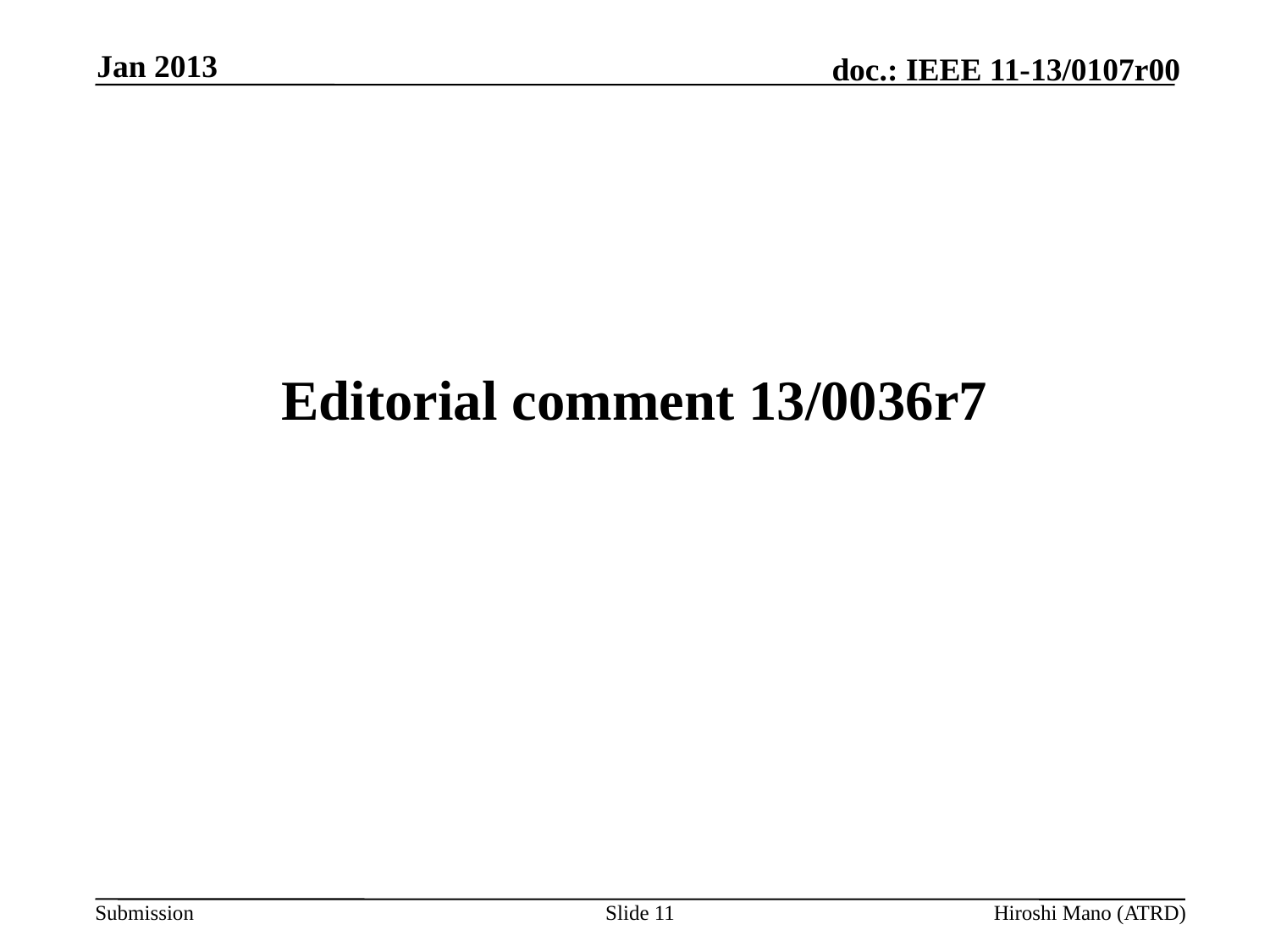

Jan 2013
# Editorial comment 13/0036r7

Slide 11
Hiroshi Mano (ATRD)